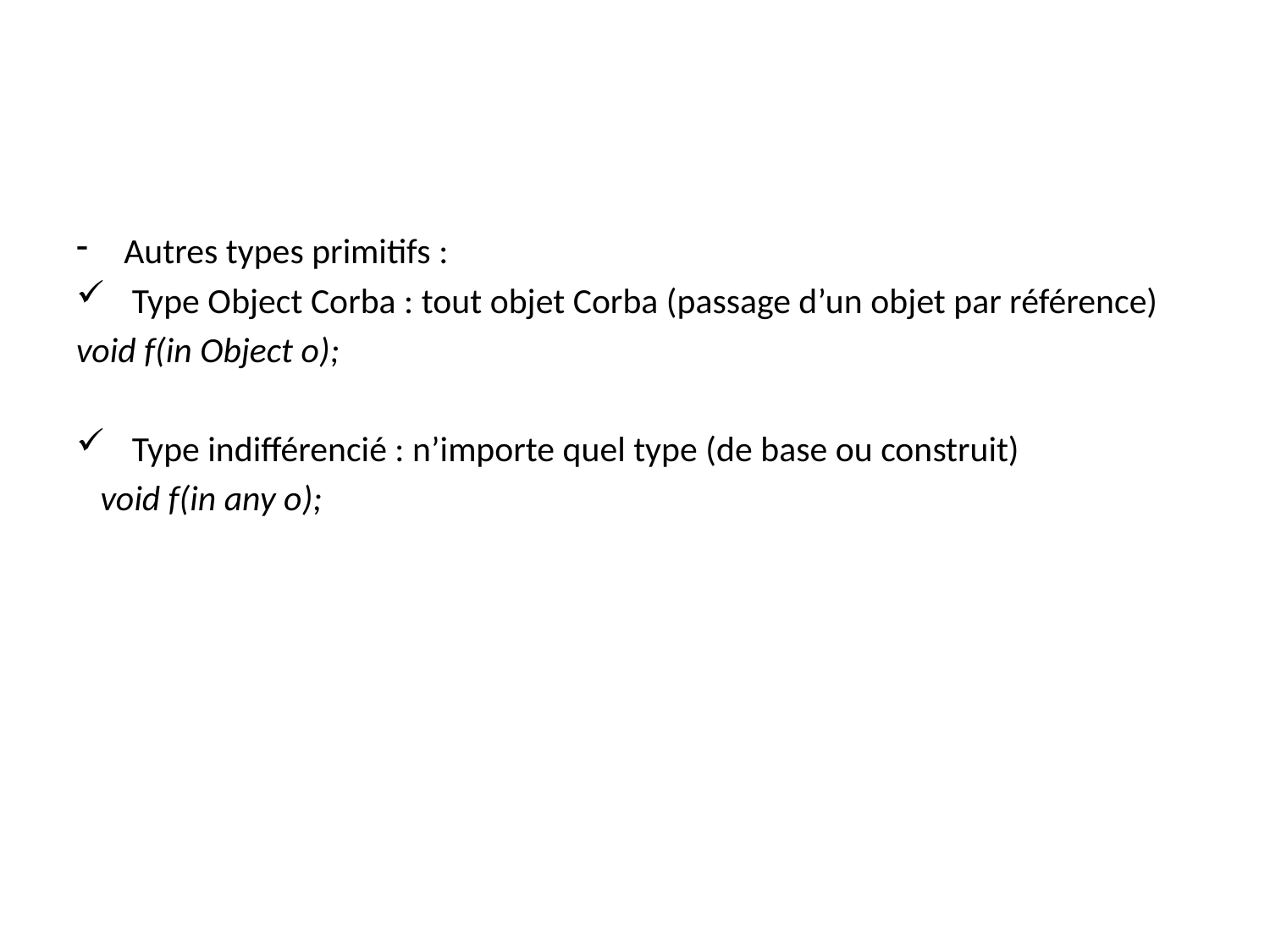

#
Autres types primitifs :
 Type Object Corba : tout objet Corba (passage d’un objet par référence)
void f(in Object o);

 Type indifférencié : n’importe quel type (de base ou construit)
   void f(in any o);